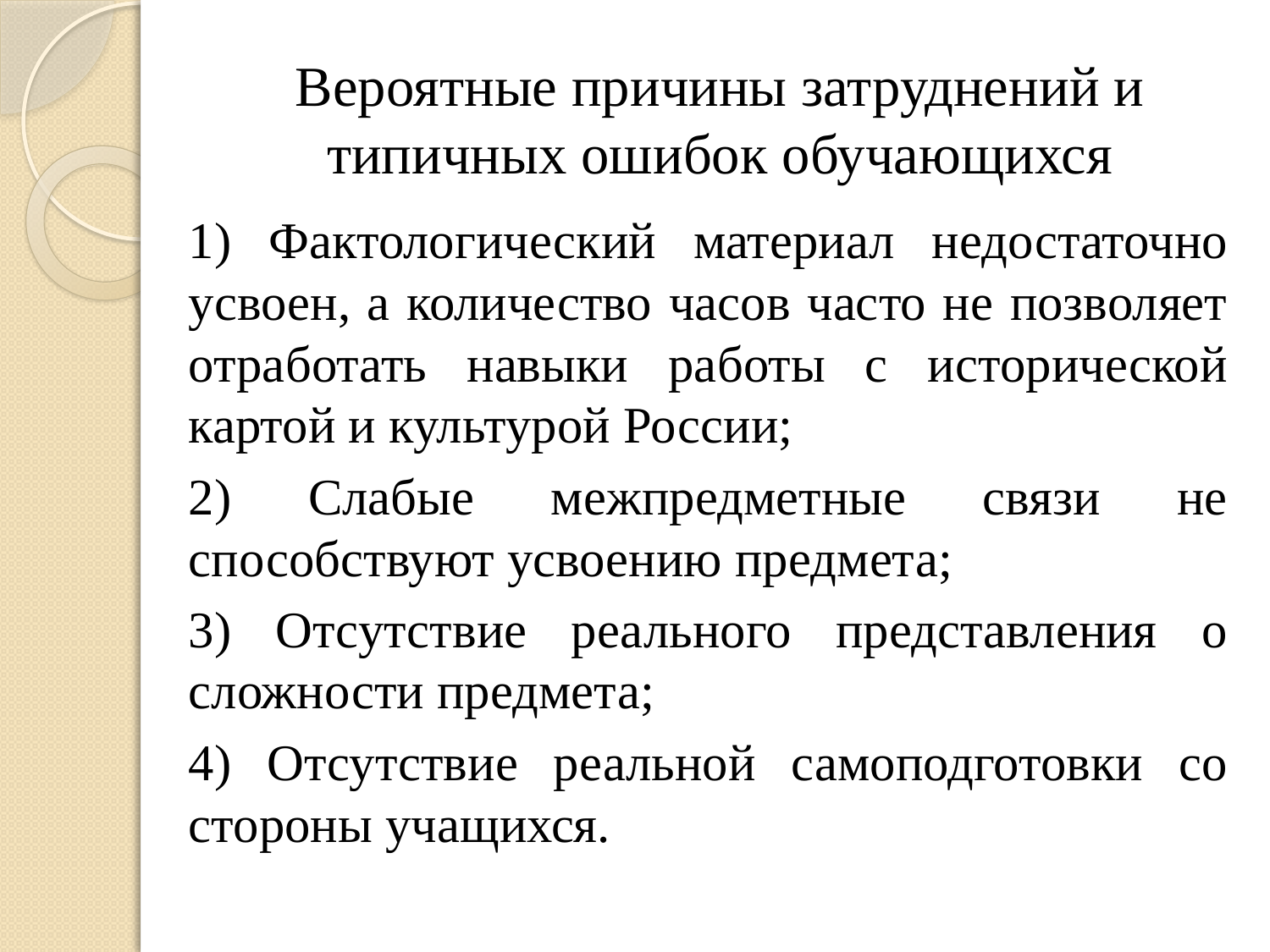

# Вероятные причины затруднений и типичных ошибок обучающихся
1) Фактологический материал недостаточно усвоен, а количество часов часто не позволяет отработать навыки работы с исторической картой и культурой России;
2) Слабые межпредметные связи не способствуют усвоению предмета;
3) Отсутствие реального представления о сложности предмета;
4) Отсутствие реальной самоподготовки со стороны учащихся.